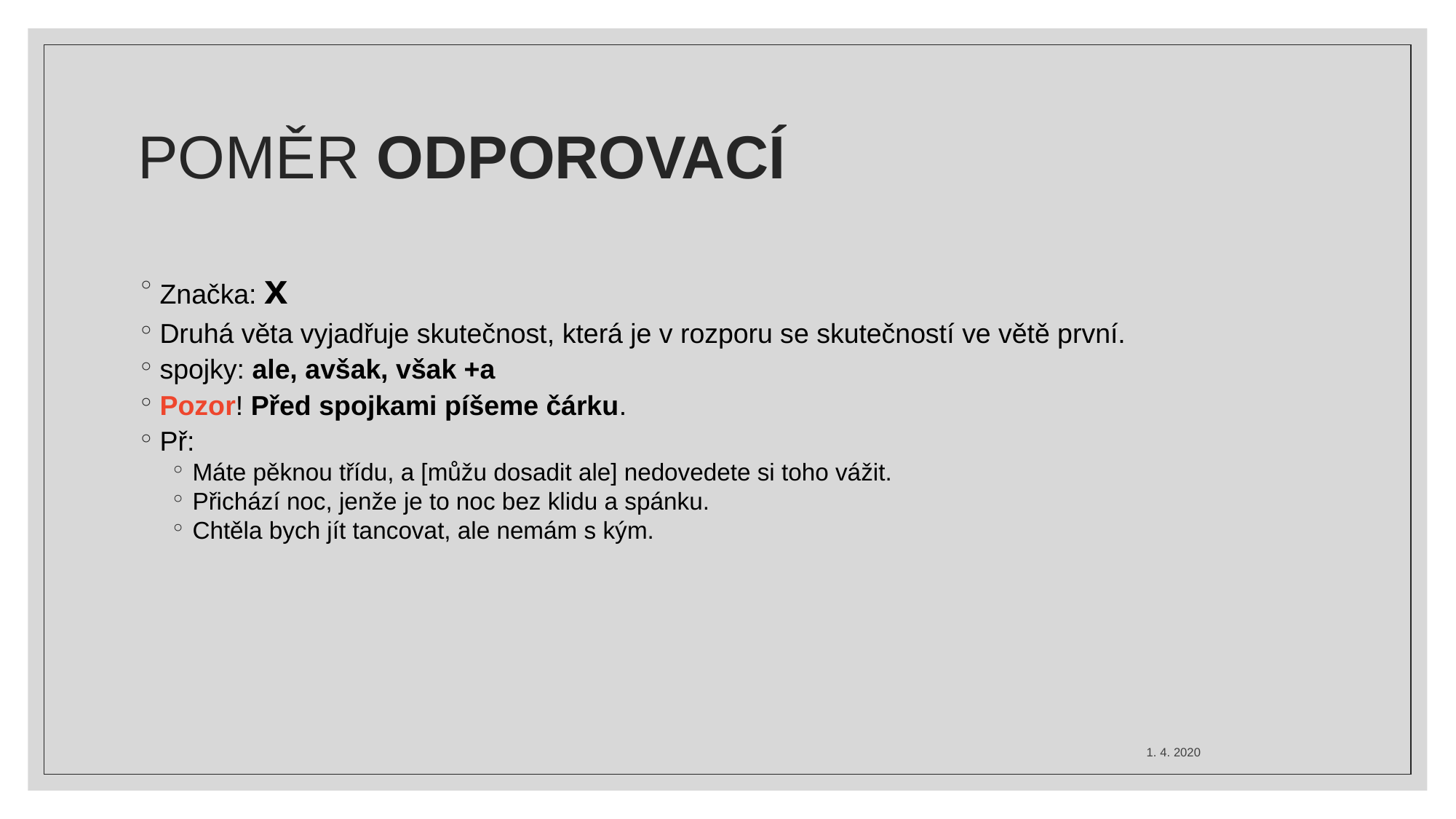

POMĚR ODPOROVACÍ
Značka: x
Druhá věta vyjadřuje skutečnost, která je v rozporu se skutečností ve větě první.
spojky: ale, avšak, však +a
Pozor! Před spojkami píšeme čárku.
Př:
Máte pěknou třídu, a [můžu dosadit ale] nedovedete si toho vážit.
Přichází noc, jenže je to noc bez klidu a spánku.
Chtěla bych jít tancovat, ale nemám s kým.
1. 4. 2020